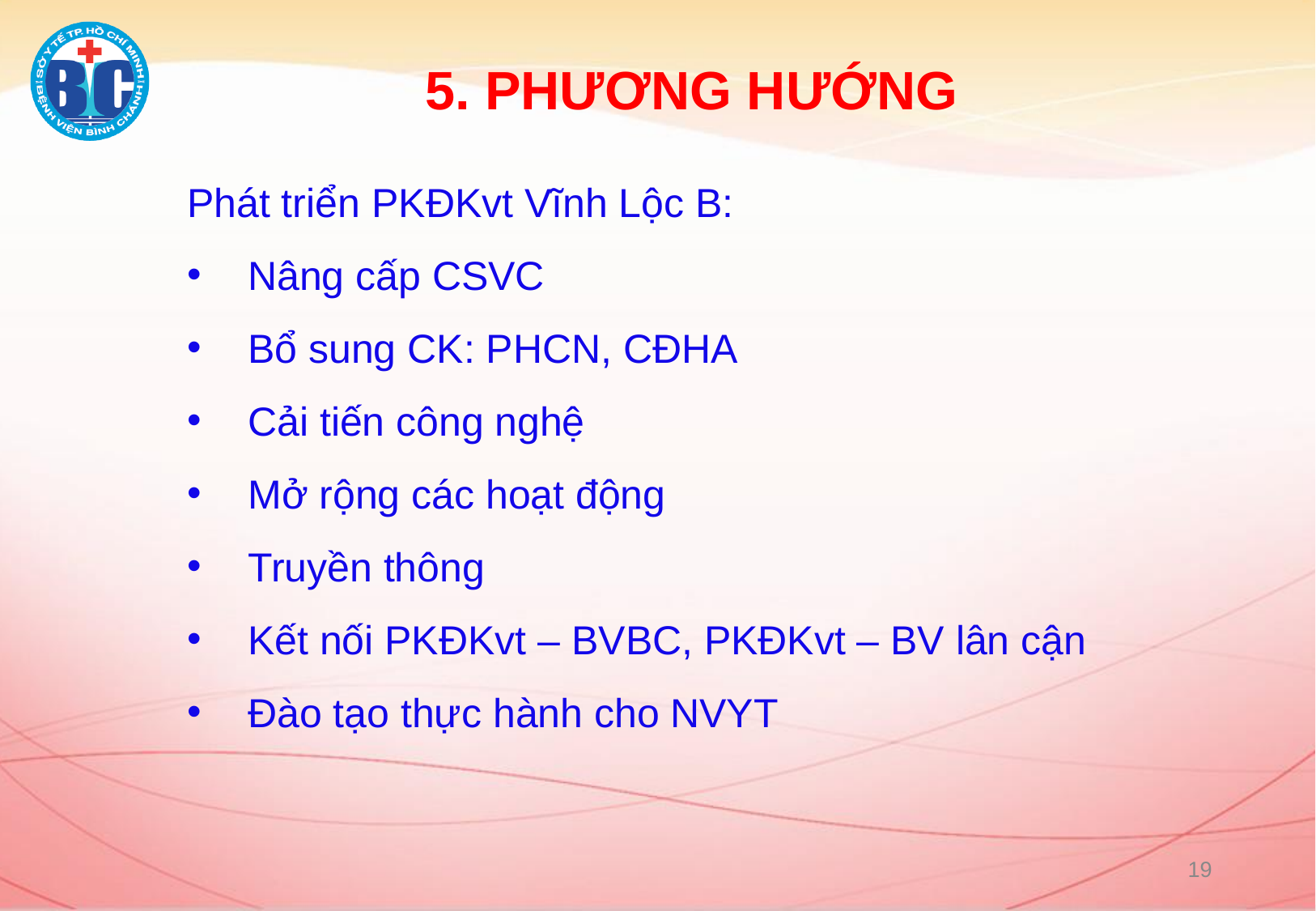

# 5. PHƯƠNG HƯỚNG
Phát triển PKĐKvt Vĩnh Lộc B:
Nâng cấp CSVC
Bổ sung CK: PHCN, CĐHA
Cải tiến công nghệ
Mở rộng các hoạt động
Truyền thông
Kết nối PKĐKvt – BVBC, PKĐKvt – BV lân cận
Đào tạo thực hành cho NVYT

19